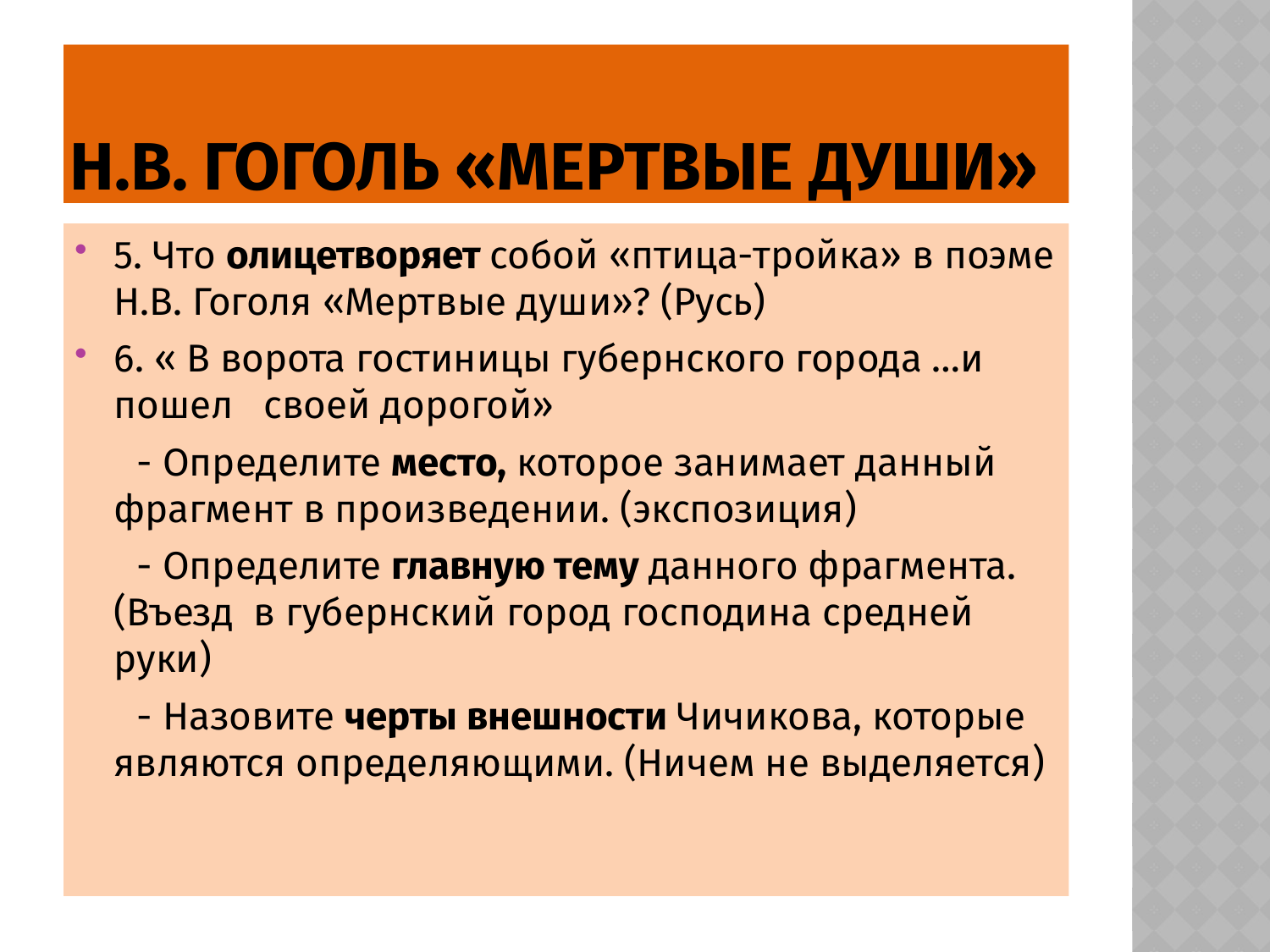

# Н.В. Гоголь «Мертвые души»
5. Что олицетворяет собой «птица-тройка» в поэме Н.В. Гоголя «Мертвые души»? (Русь)
6. « В ворота гостиницы губернского города …и пошел   своей дорогой»
      - Определите место, которое занимает данный    фрагмент в произведении. (экспозиция)
      - Определите главную тему данного фрагмента.  (Въезд  в губернский город господина средней руки)
      - Назовите черты внешности Чичикова, которые  являются определяющими. (Ничем не выделяется)